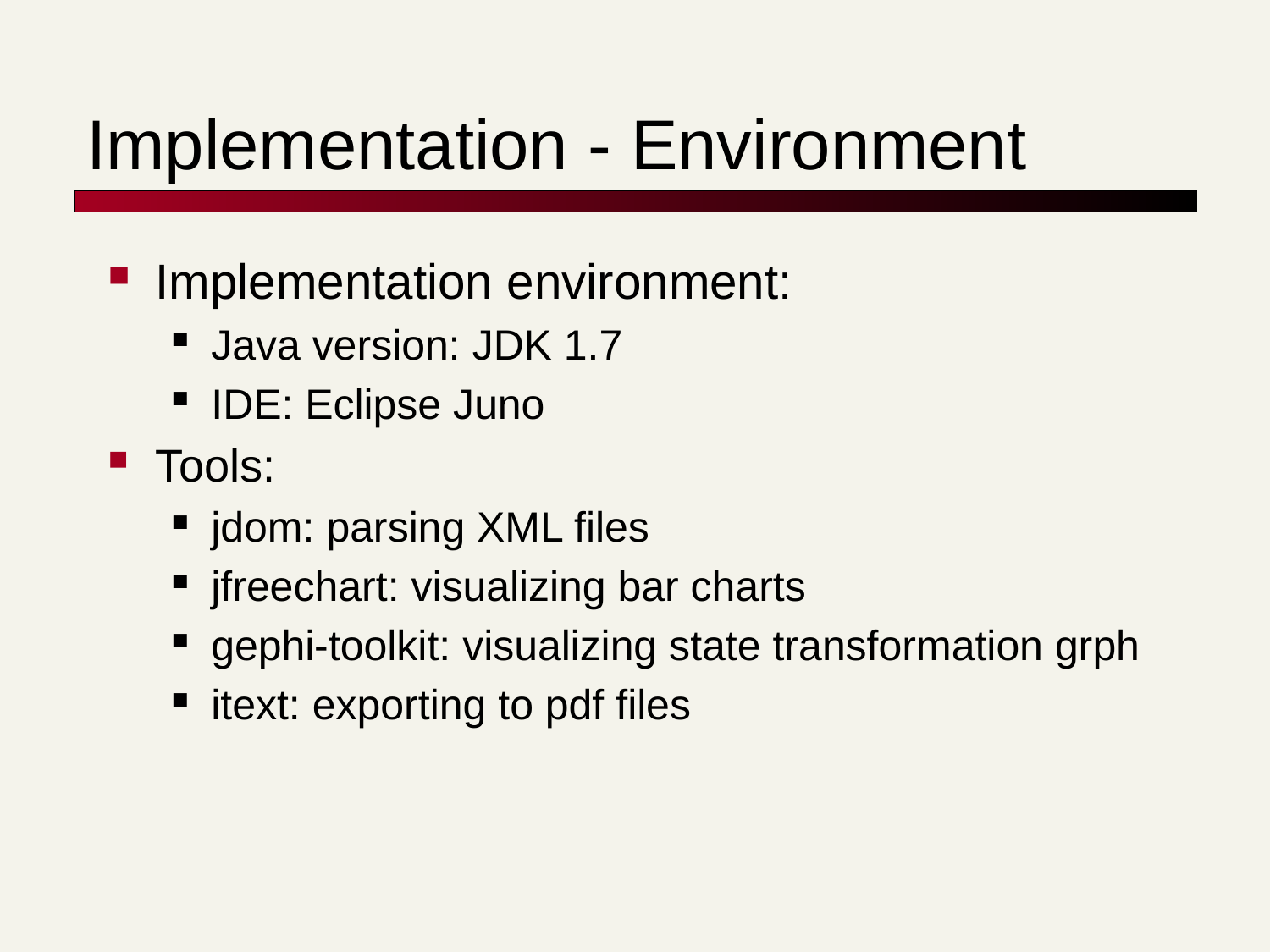

# Implementation - Environment
Implementation environment:
Java version: JDK 1.7
IDE: Eclipse Juno
Tools:
jdom: parsing XML files
jfreechart: visualizing bar charts
gephi-toolkit: visualizing state transformation grph
itext: exporting to pdf files